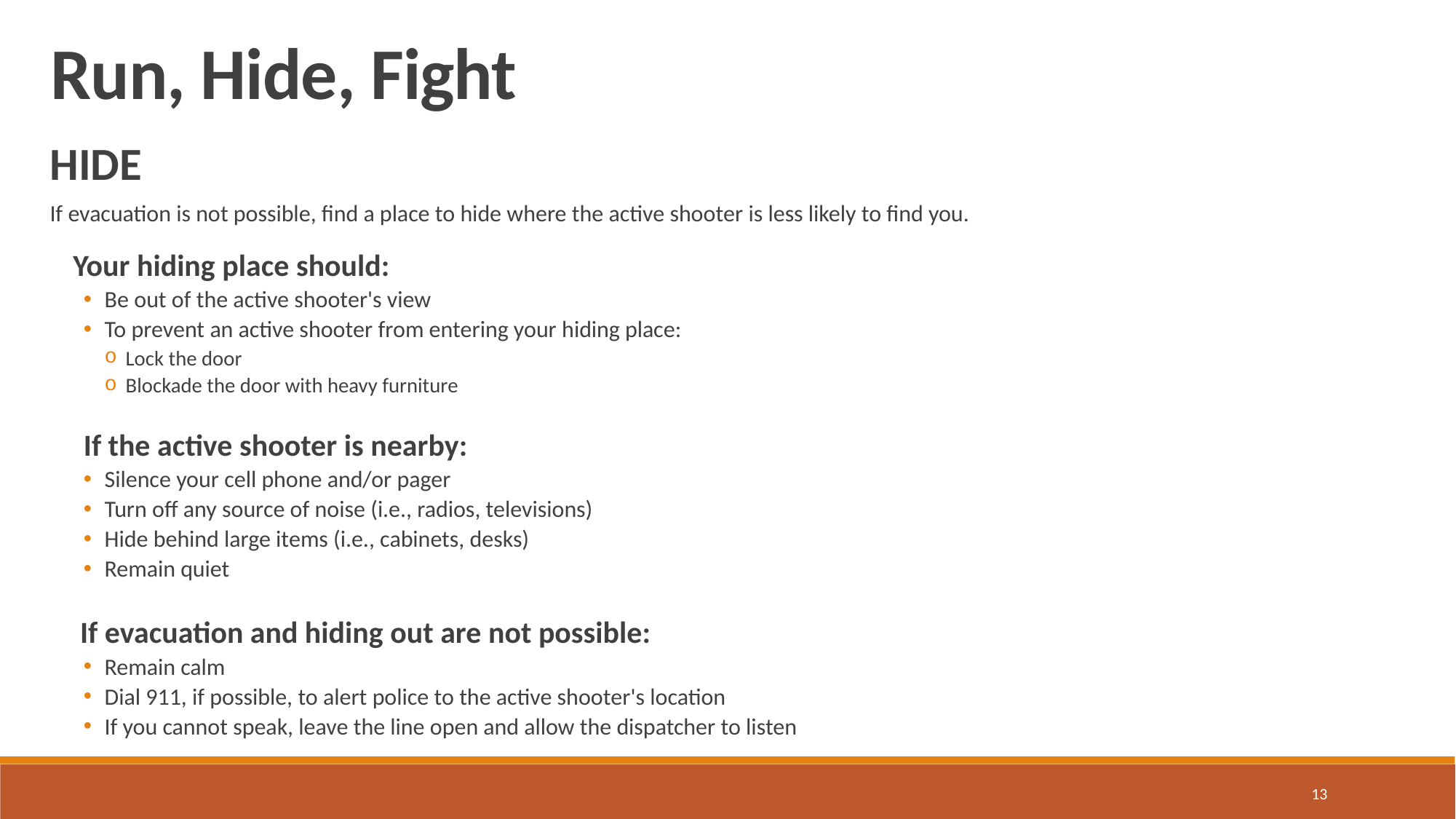

Run, Hide, Fight
HIDE
If evacuation is not possible, find a place to hide where the active shooter is less likely to find you.

Your hiding place should:
Be out of the active shooter's view
To prevent an active shooter from entering your hiding place:
Lock the door
Blockade the door with heavy furniture

If the active shooter is nearby:
Silence your cell phone and/or pager
Turn off any source of noise (i.e., radios, televisions)
Hide behind large items (i.e., cabinets, desks)
Remain quiet

 If evacuation and hiding out are not possible:
Remain calm
Dial 911, if possible, to alert police to the active shooter's location
If you cannot speak, leave the line open and allow the dispatcher to listen

13